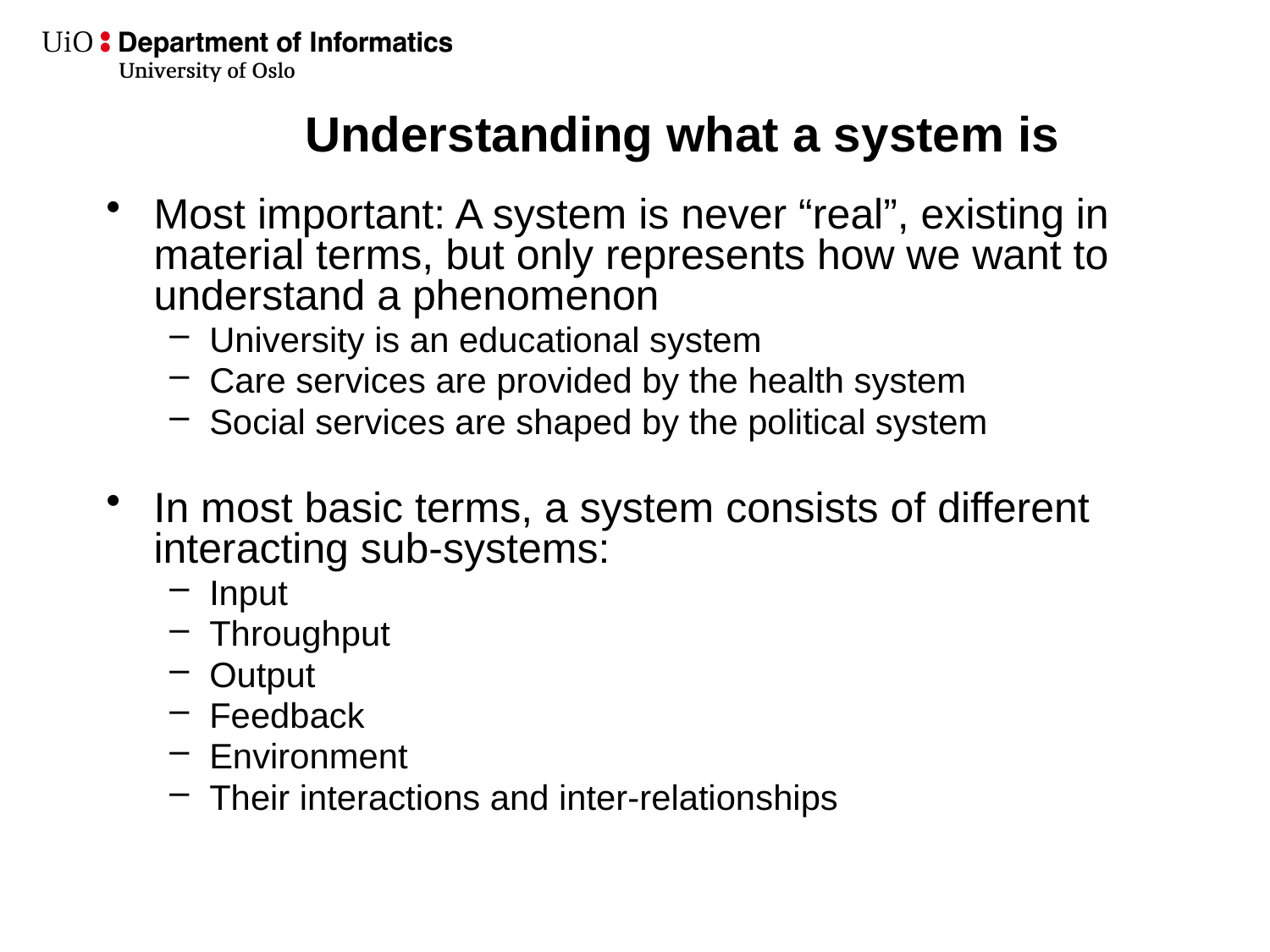

# Understanding what a system is
Most important: A system is never “real”, existing in material terms, but only represents how we want to understand a phenomenon
University is an educational system
Care services are provided by the health system
Social services are shaped by the political system

In most basic terms, a system consists of different interacting sub-systems:
Input
Throughput
Output
Feedback
Environment
Their interactions and inter-relationships